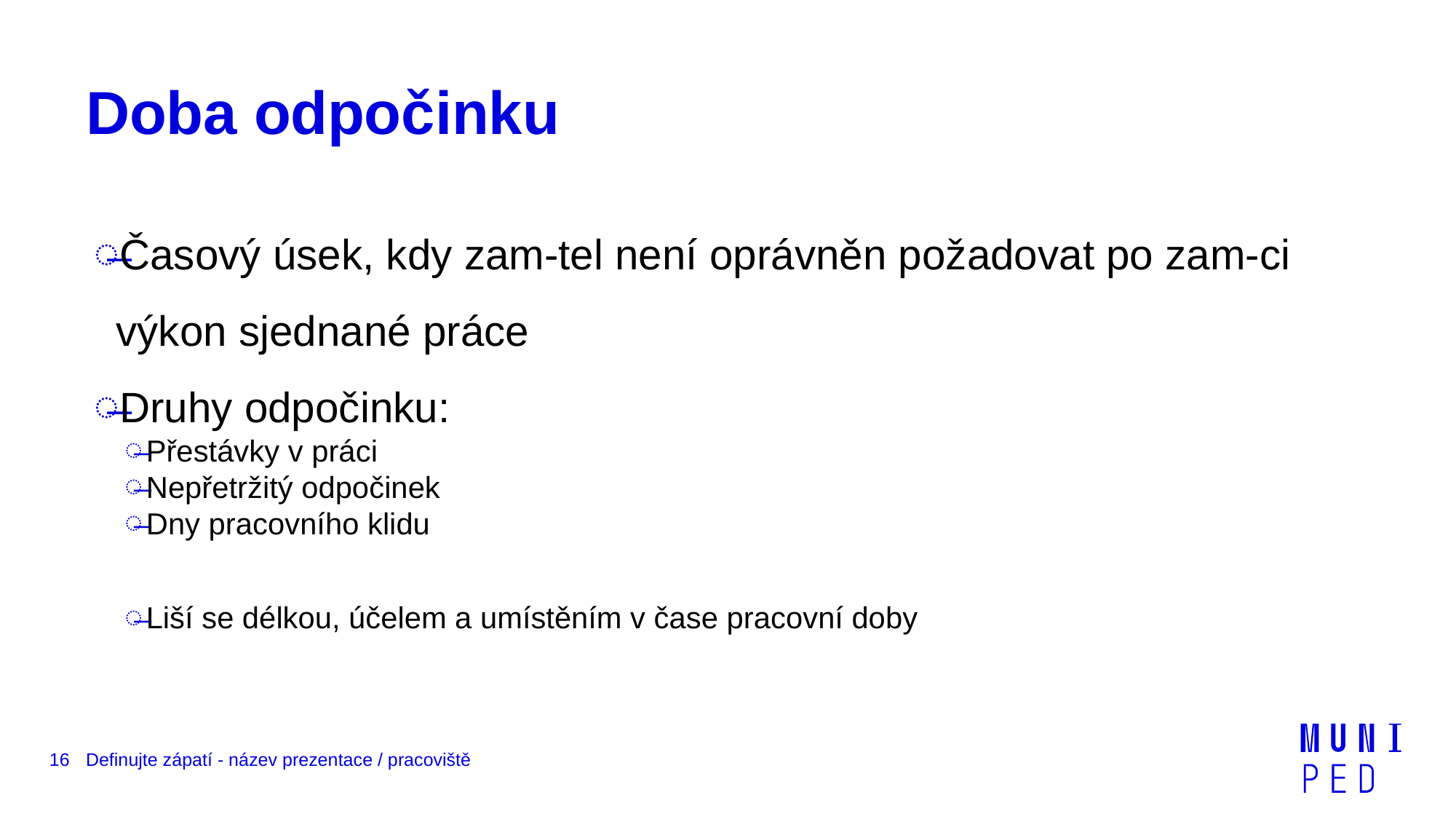

# Doba odpočinku
Časový úsek, kdy zam-tel není oprávněn požadovat po zam-ci výkon sjednané práce
Druhy odpočinku:
Přestávky v práci
Nepřetržitý odpočinek
Dny pracovního klidu

Liší se délkou, účelem a umístěním v čase pracovní doby
16
Definujte zápatí - název prezentace / pracoviště